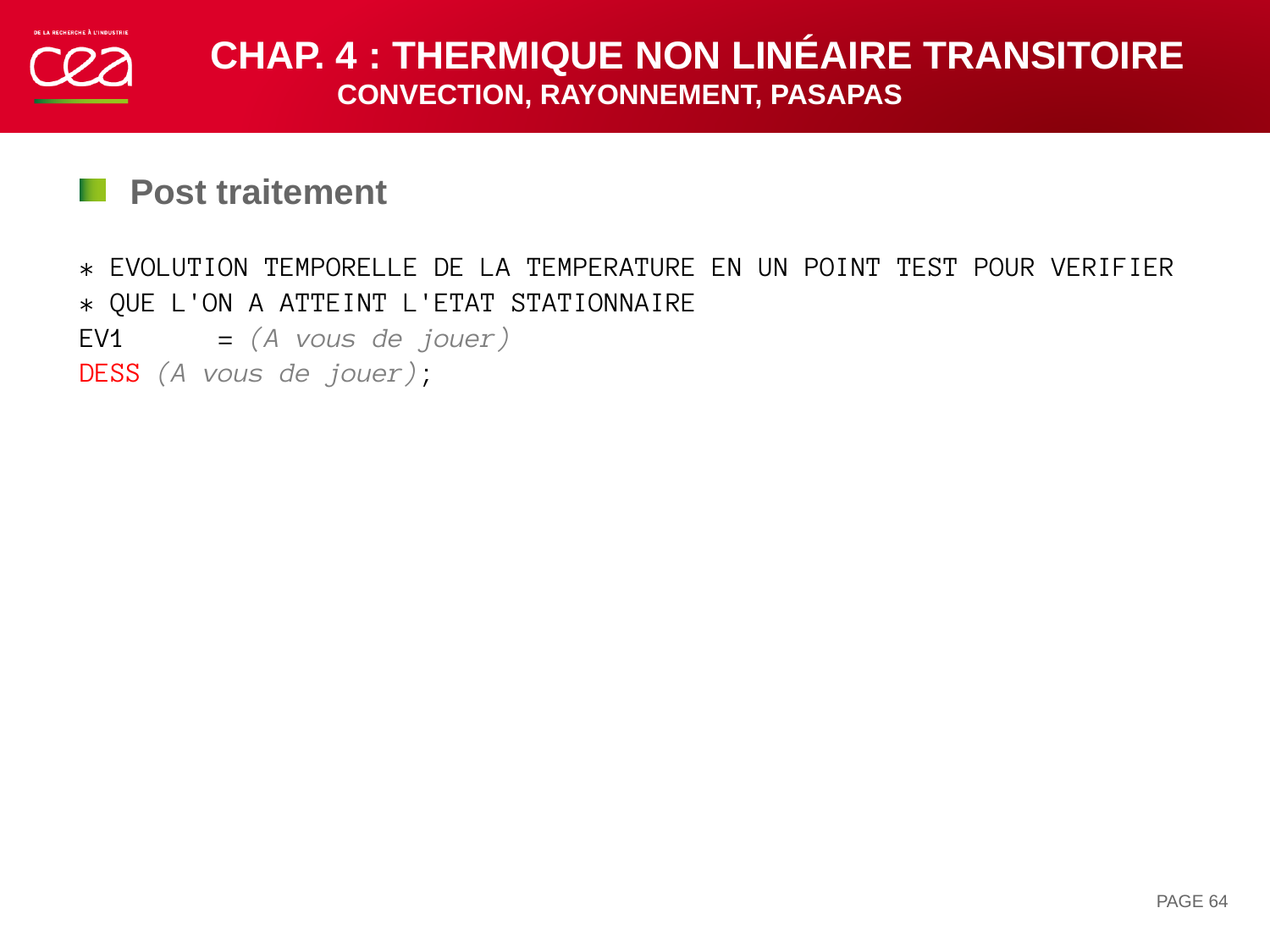

# Chap. 4 : thermique NON linéaire transitoire convection, rayonnement, PASAPAS
Post traitement

* EVOLUTION TEMPORELLE DE LA TEMPERATURE EN UN POINT TEST POUR VERIFIER
* QUE L'ON A ATTEINT L'ETAT STATIONNAIRE
EV1      = (A vous de jouer)
DESS (A vous de jouer);

PAGE 64